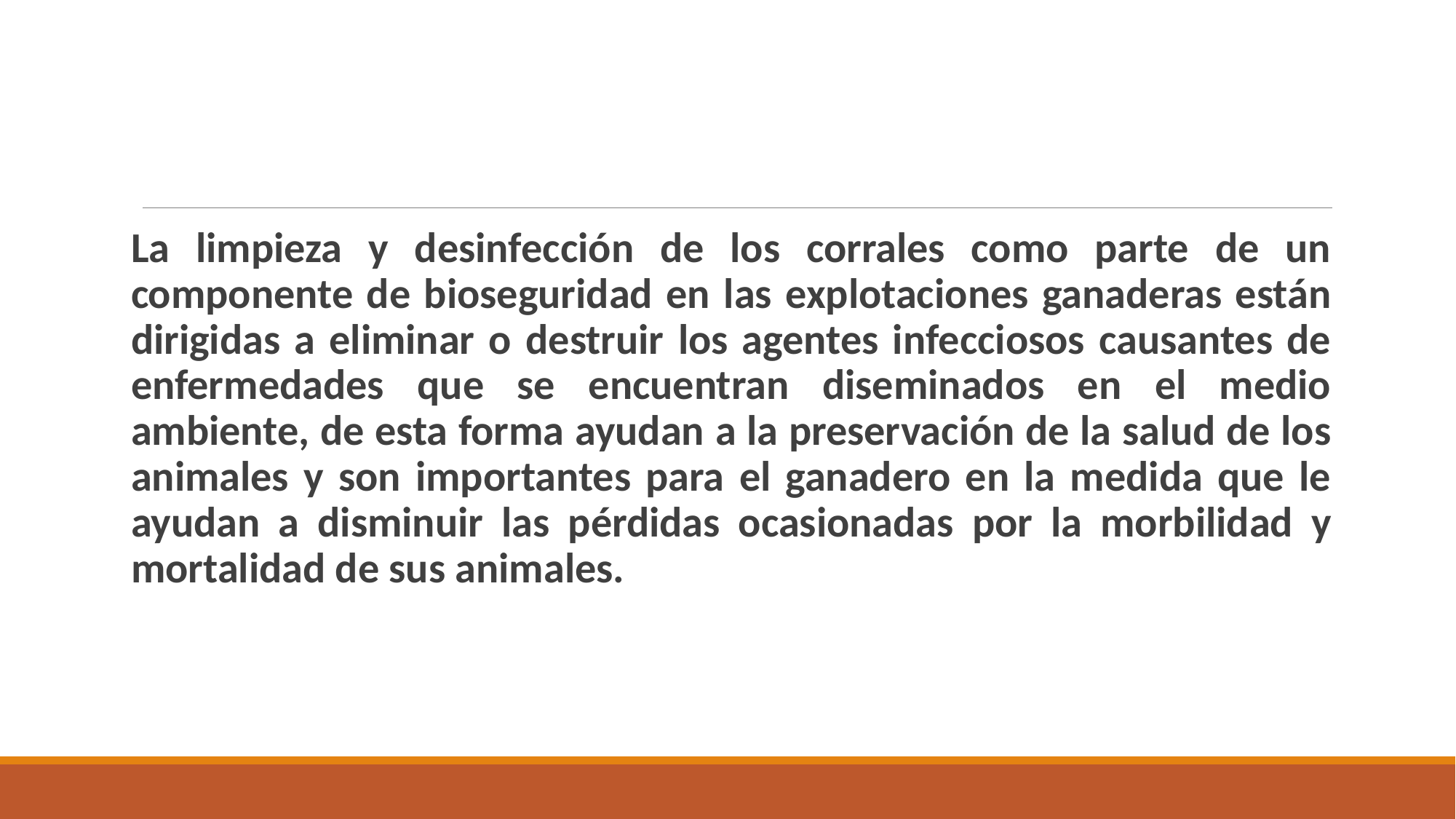

La limpieza y desinfección de los corrales como parte de un componente de bioseguridad en las explotaciones ganaderas están dirigidas a eliminar o destruir los agentes infecciosos causantes de enfermedades que se encuentran diseminados en el medio ambiente, de esta forma ayudan a la preservación de la salud de los animales y son importantes para el ganadero en la medida que le ayudan a disminuir las pérdidas ocasionadas por la morbilidad y mortalidad de sus animales.